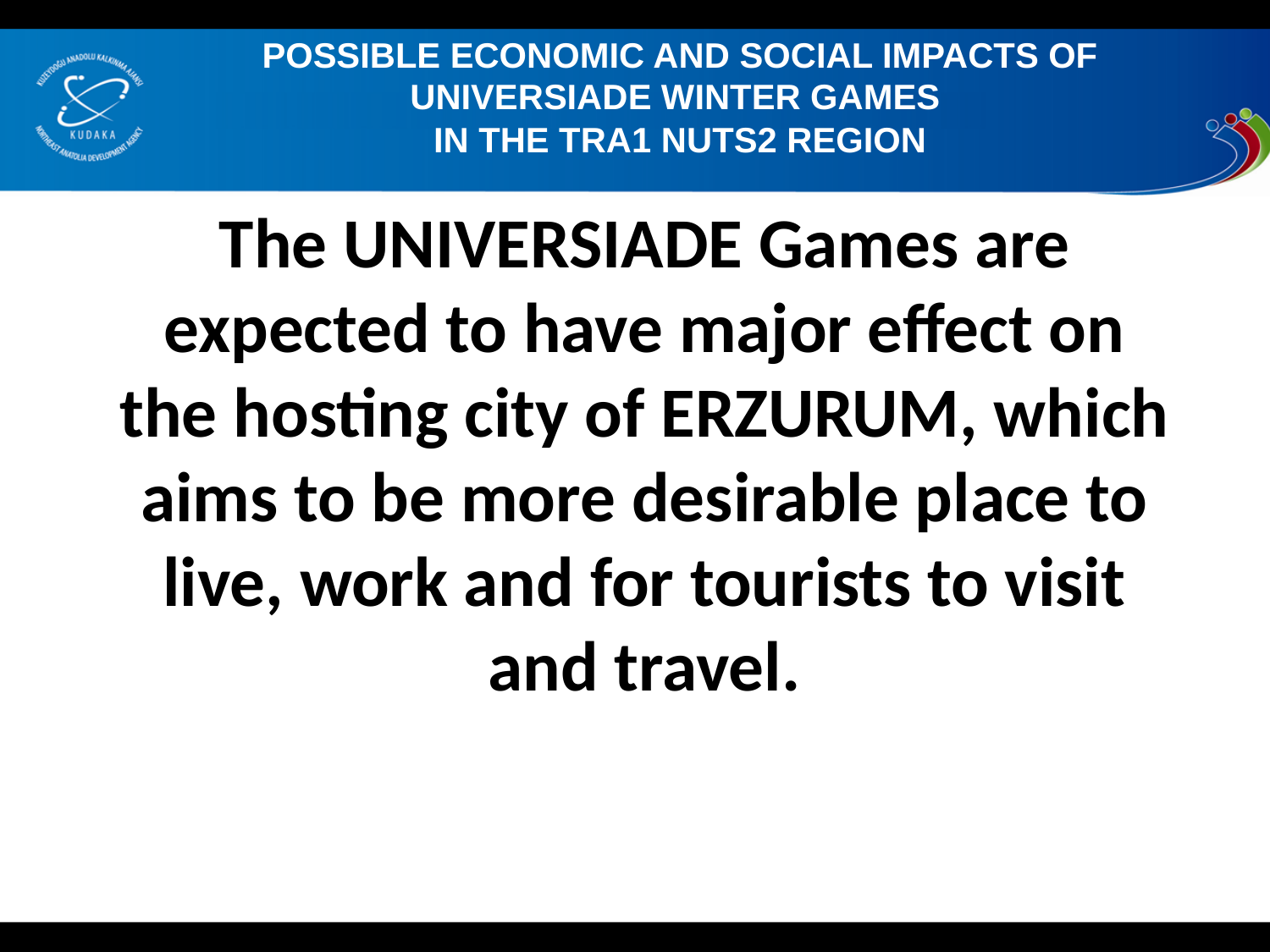

POSSIBLE ECONOMIC AND SOCIAL IMPACTS OF UNIVERSIADE WINTER GAMES
IN THE TRA1 NUTS2 REGION
# The UNIVERSIADE Games are expected to have major effect on the hosting city of ERZURUM, which aims to be more desirable place to live, work and for tourists to visit and travel.